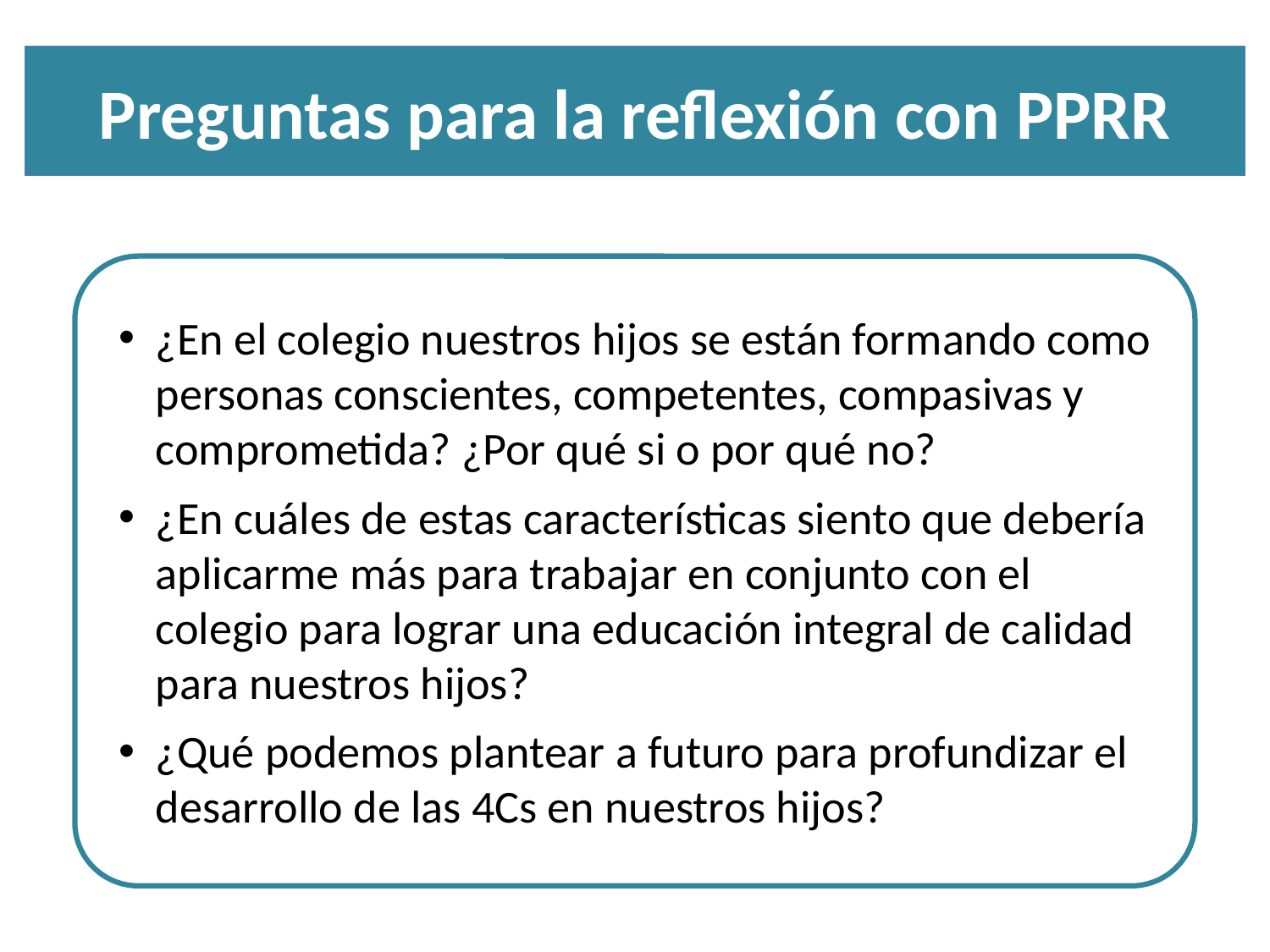

Preguntas para la reflexión con PPRR
¿En el colegio nuestros hijos se están formando como personas conscientes, competentes, compasivas y comprometida? ¿Por qué si o por qué no?
¿En cuáles de estas características siento que debería aplicarme más para trabajar en conjunto con el colegio para lograr una educación integral de calidad para nuestros hijos?
¿Qué podemos plantear a futuro para profundizar el desarrollo de las 4Cs en nuestros hijos?